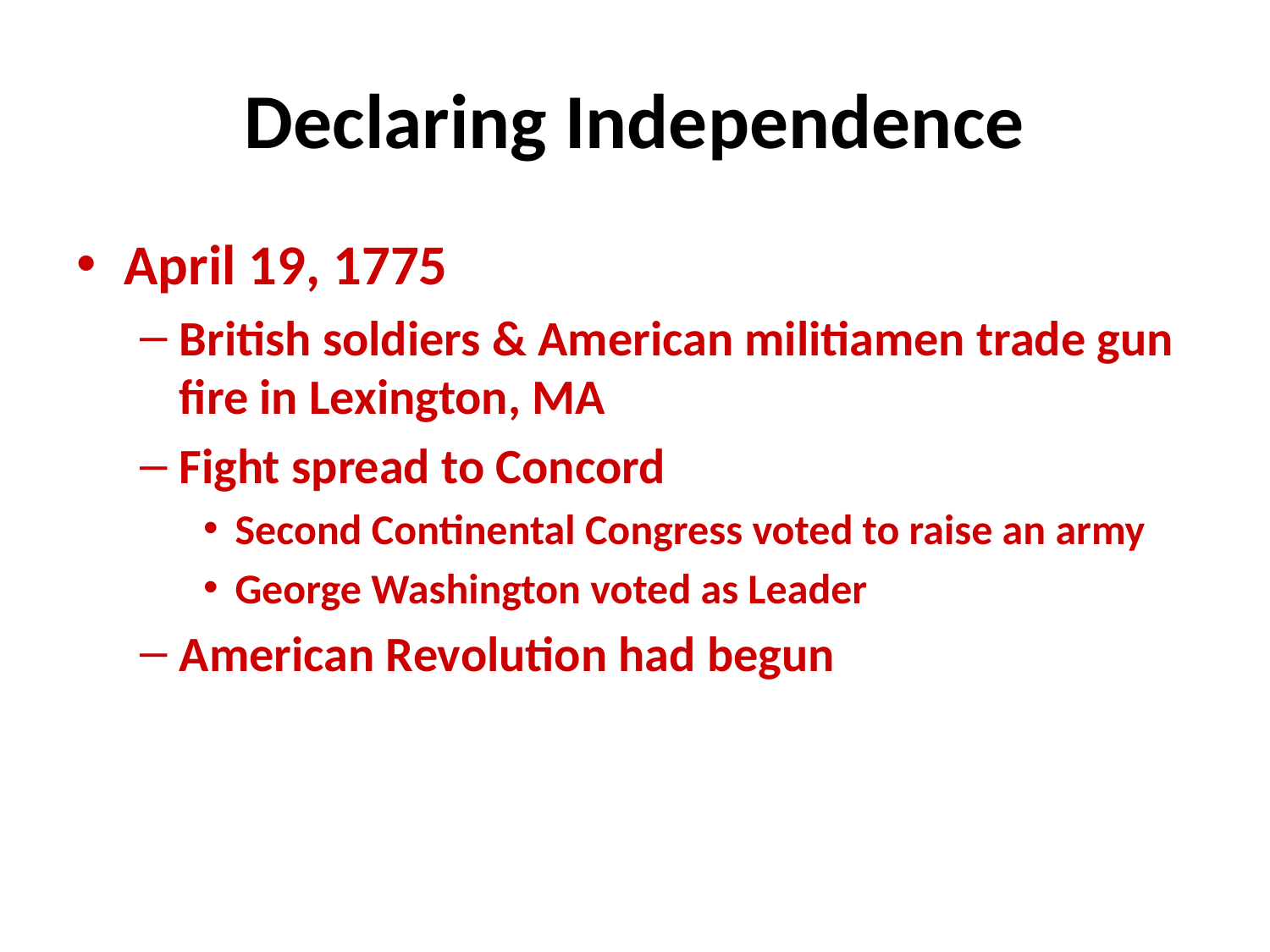

# Declaring Independence
April 19, 1775
British soldiers & American militiamen trade gun fire in Lexington, MA
Fight spread to Concord
Second Continental Congress voted to raise an army
George Washington voted as Leader
American Revolution had begun